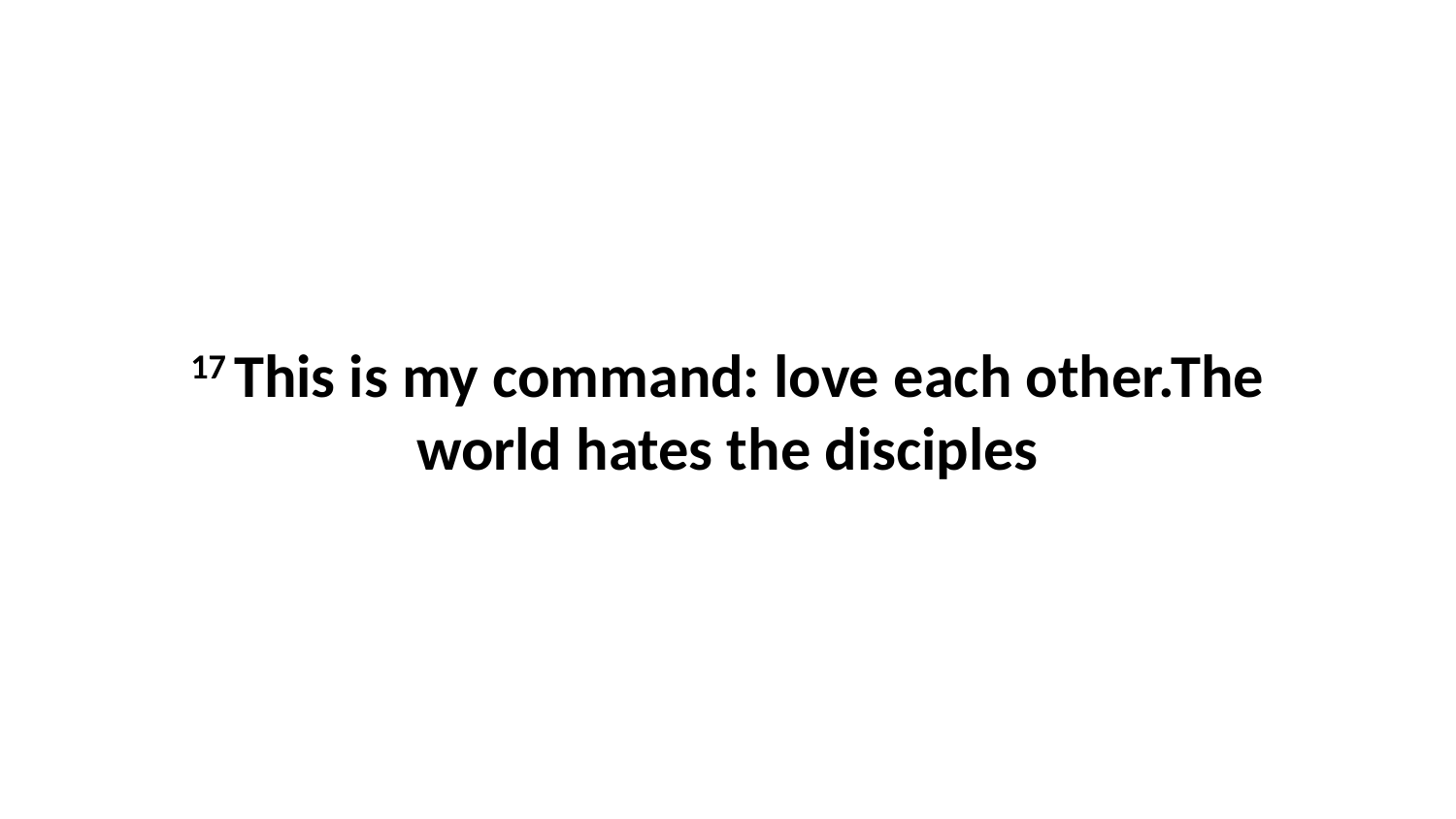

17 This is my command: love each other.The world hates the disciples